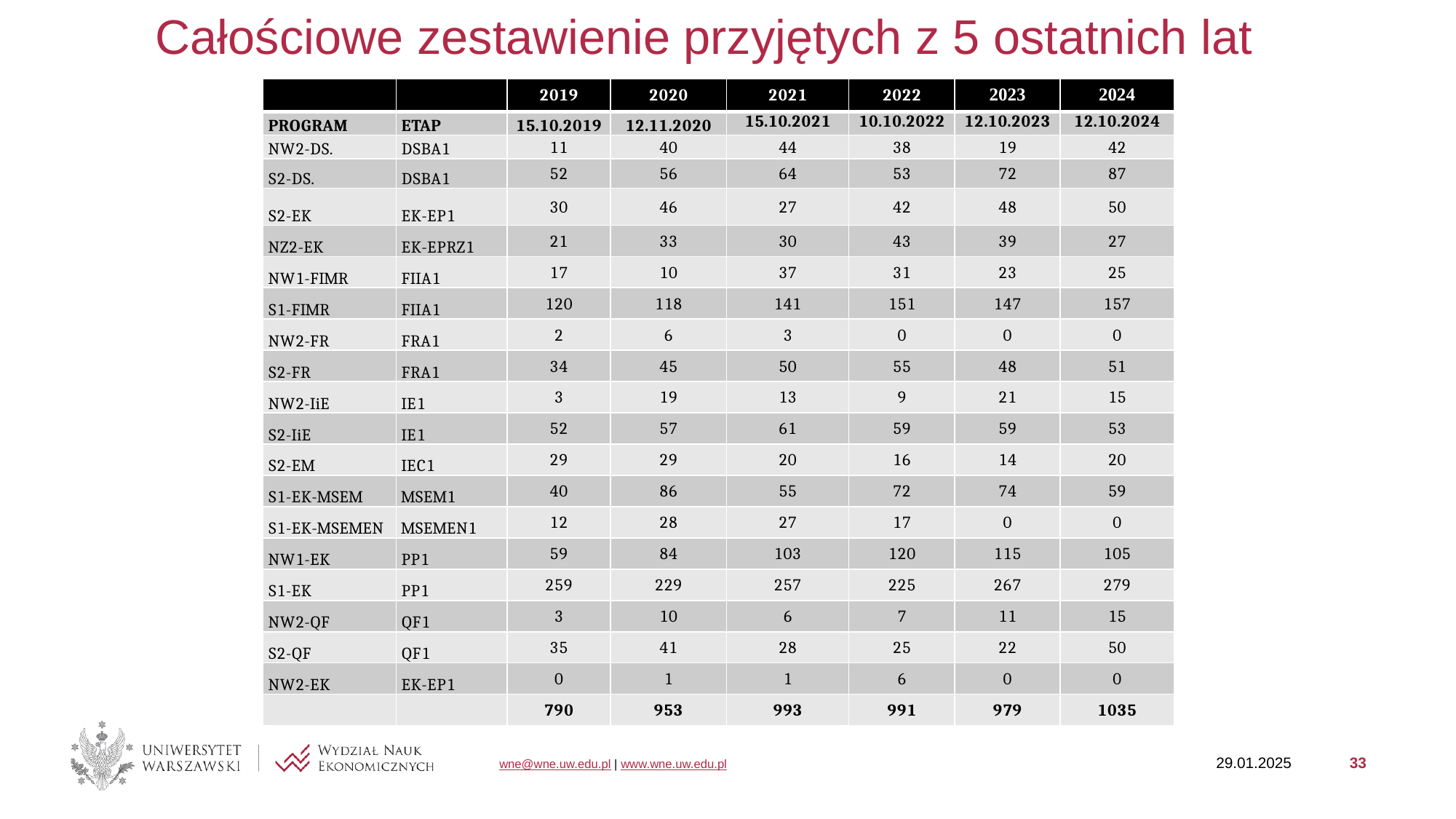

# Całościowe zestawienie przyjętych z 5 ostatnich lat
|  |  | 2019 | 2020 | 2021 | 2022 | 2023 | 2024 |
| --- | --- | --- | --- | --- | --- | --- | --- |
| PROGRAM | ETAP | 15.10.2019 | 12.11.2020 | 15.10.2021 | 10.10.2022 | 12.10.2023 | 12.10.2024 |
| NW2-DS. | DSBA1 | 11 | 40 | 44 | 38 | 19 | 42 |
| S2-DS. | DSBA1 | 52 | 56 | 64 | 53 | 72 | 87 |
| S2-EK | EK-EP1 | 30 | 46 | 27 | 42 | 48 | 50 |
| NZ2-EK | EK-EPRZ1 | 21 | 33 | 30 | 43 | 39 | 27 |
| NW1-FIMR | FIIA1 | 17 | 10 | 37 | 31 | 23 | 25 |
| S1-FIMR | FIIA1 | 120 | 118 | 141 | 151 | 147 | 157 |
| NW2-FR | FRA1 | 2 | 6 | 3 | 0 | 0 | 0 |
| S2-FR | FRA1 | 34 | 45 | 50 | 55 | 48 | 51 |
| NW2-IiE | IE1 | 3 | 19 | 13 | 9 | 21 | 15 |
| S2-IiE | IE1 | 52 | 57 | 61 | 59 | 59 | 53 |
| S2-EM | IEC1 | 29 | 29 | 20 | 16 | 14 | 20 |
| S1-EK-MSEM | MSEM1 | 40 | 86 | 55 | 72 | 74 | 59 |
| S1-EK-MSEMEN | MSEMEN1 | 12 | 28 | 27 | 17 | 0 | 0 |
| NW1-EK | PP1 | 59 | 84 | 103 | 120 | 115 | 105 |
| S1-EK | PP1 | 259 | 229 | 257 | 225 | 267 | 279 |
| NW2-QF | QF1 | 3 | 10 | 6 | 7 | 11 | 15 |
| S2-QF | QF1 | 35 | 41 | 28 | 25 | 22 | 50 |
| NW2-EK | EK-EP1 | 0 | 1 | 1 | 6 | 0 | 0 |
|  |  | 790 | 953 | 993 | 991 | 979 | 1035 |
29.01.2025
33